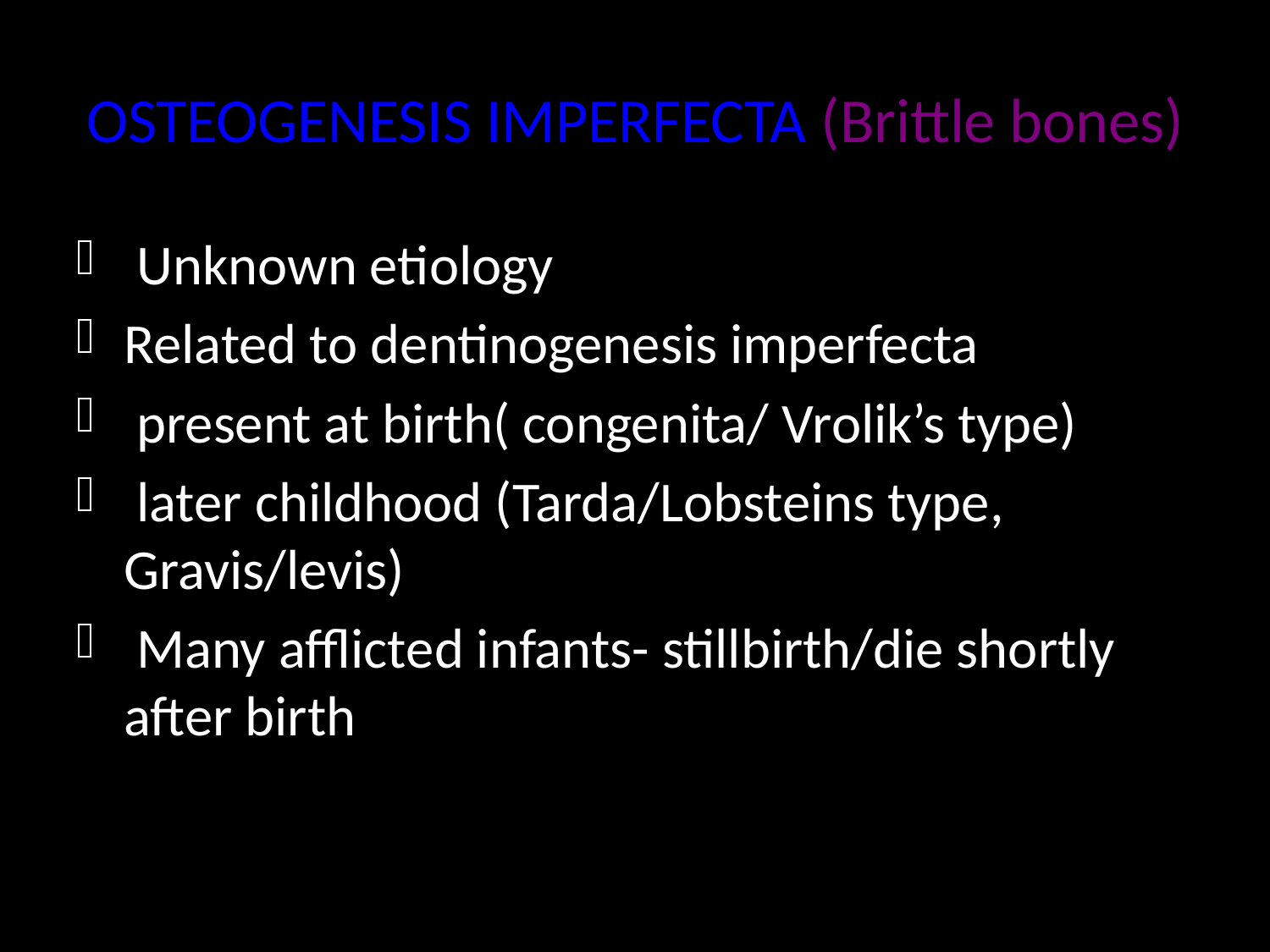

# OSTEOGENESIS IMPERFECTA (Brittle bones)
 Unknown etiology
Related to dentinogenesis imperfecta
 present at birth( congenita/ Vrolik’s type)
 later childhood (Tarda/Lobsteins type, Gravis/levis)
 Many afflicted infants- stillbirth/die shortly after birth